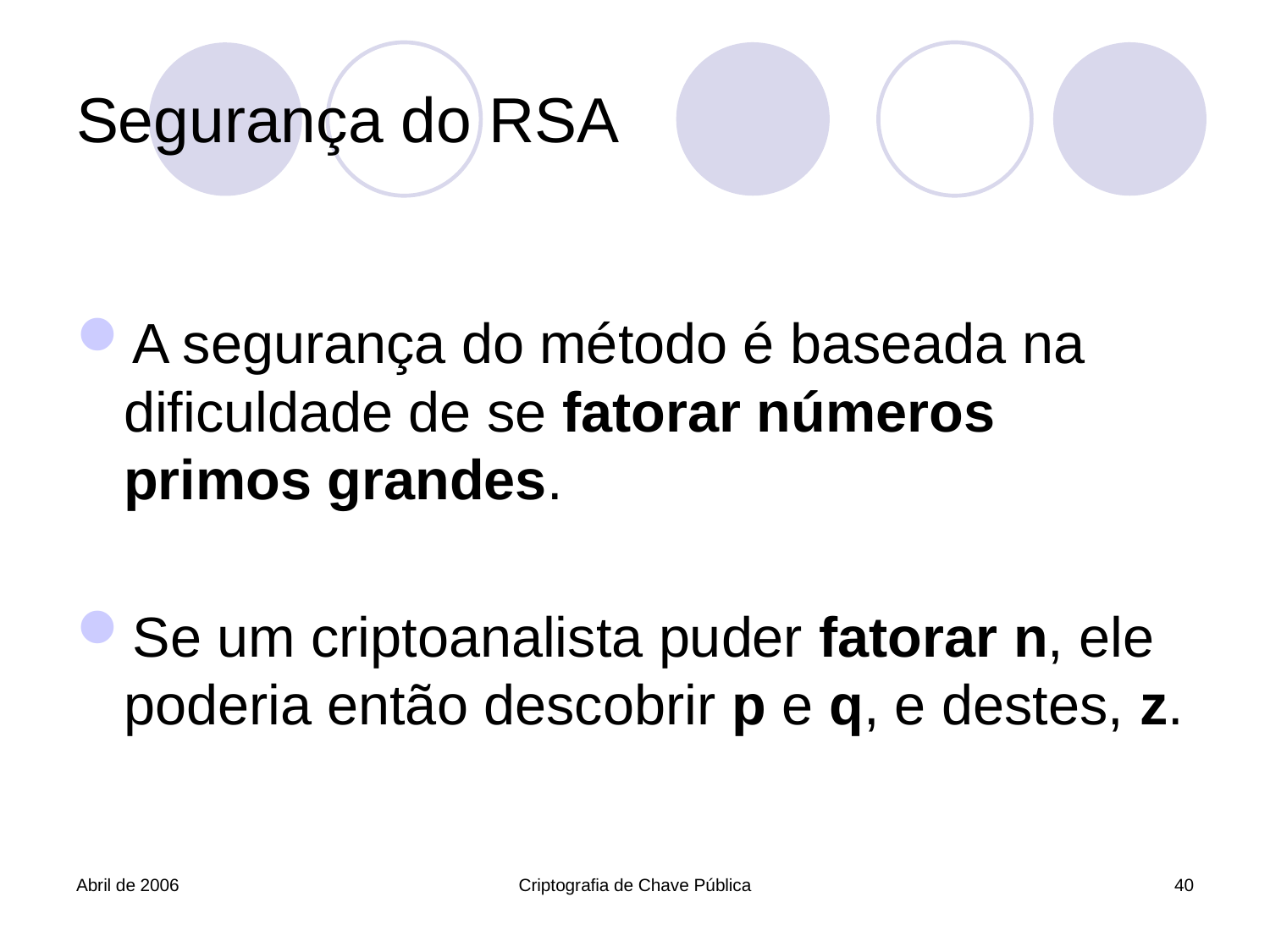

# Segurança do RSA

A segurança do método é baseada na dificuldade de se fatorar números primos grandes.

Se um criptoanalista puder fatorar n, ele poderia então descobrir p e q, e destes, z.
Abril de 2006
Criptografia de Chave Pública
40